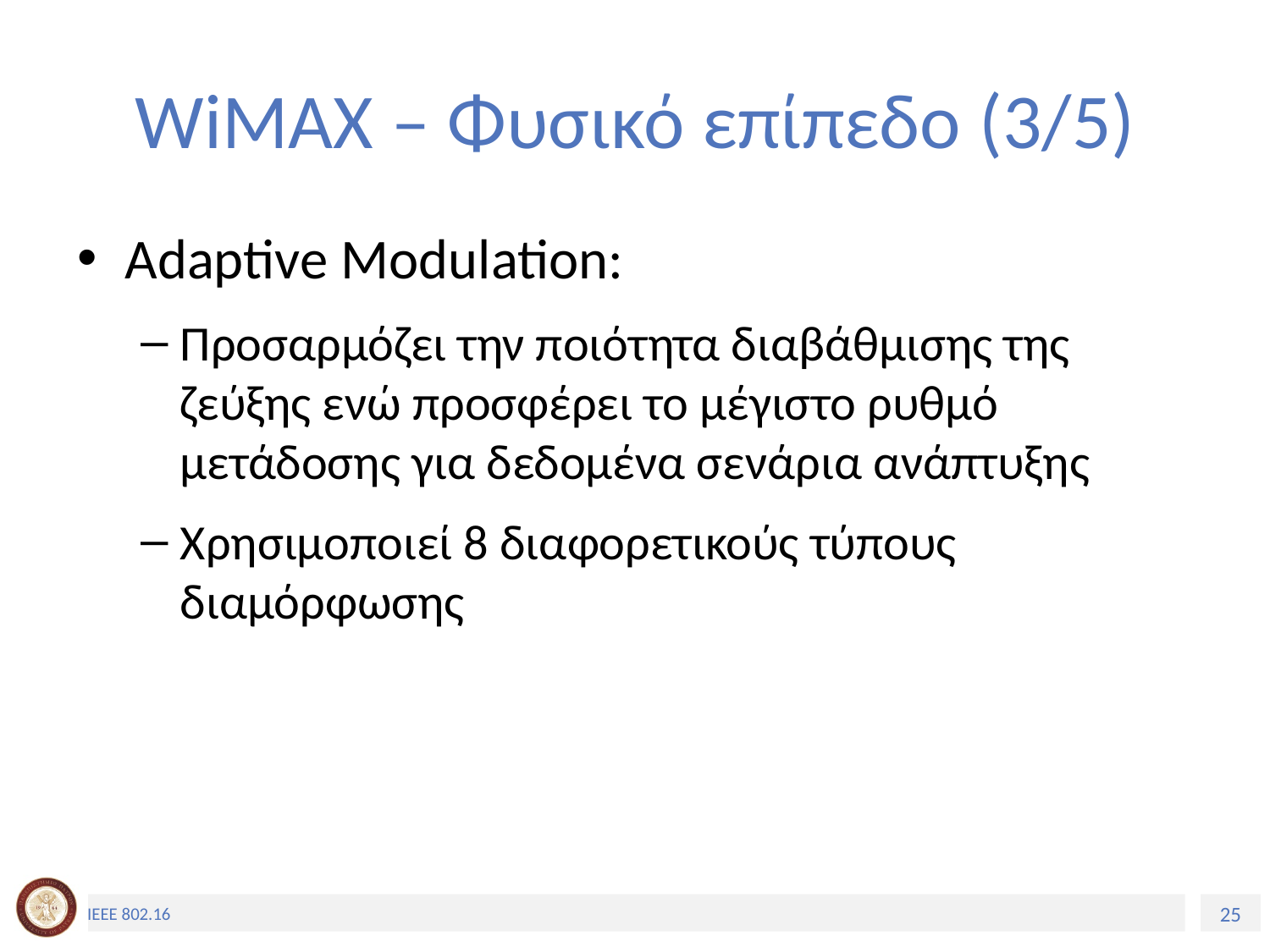

# WiMAX – Φυσικό επίπεδο (3/5)
Adaptive Modulation:
Προσαρμόζει την ποιότητα διαβάθμισης της ζεύξης ενώ προσφέρει το μέγιστο ρυθμό μετάδοσης για δεδομένα σενάρια ανάπτυξης
Χρησιμοποιεί 8 διαφορετικούς τύπους διαμόρφωσης